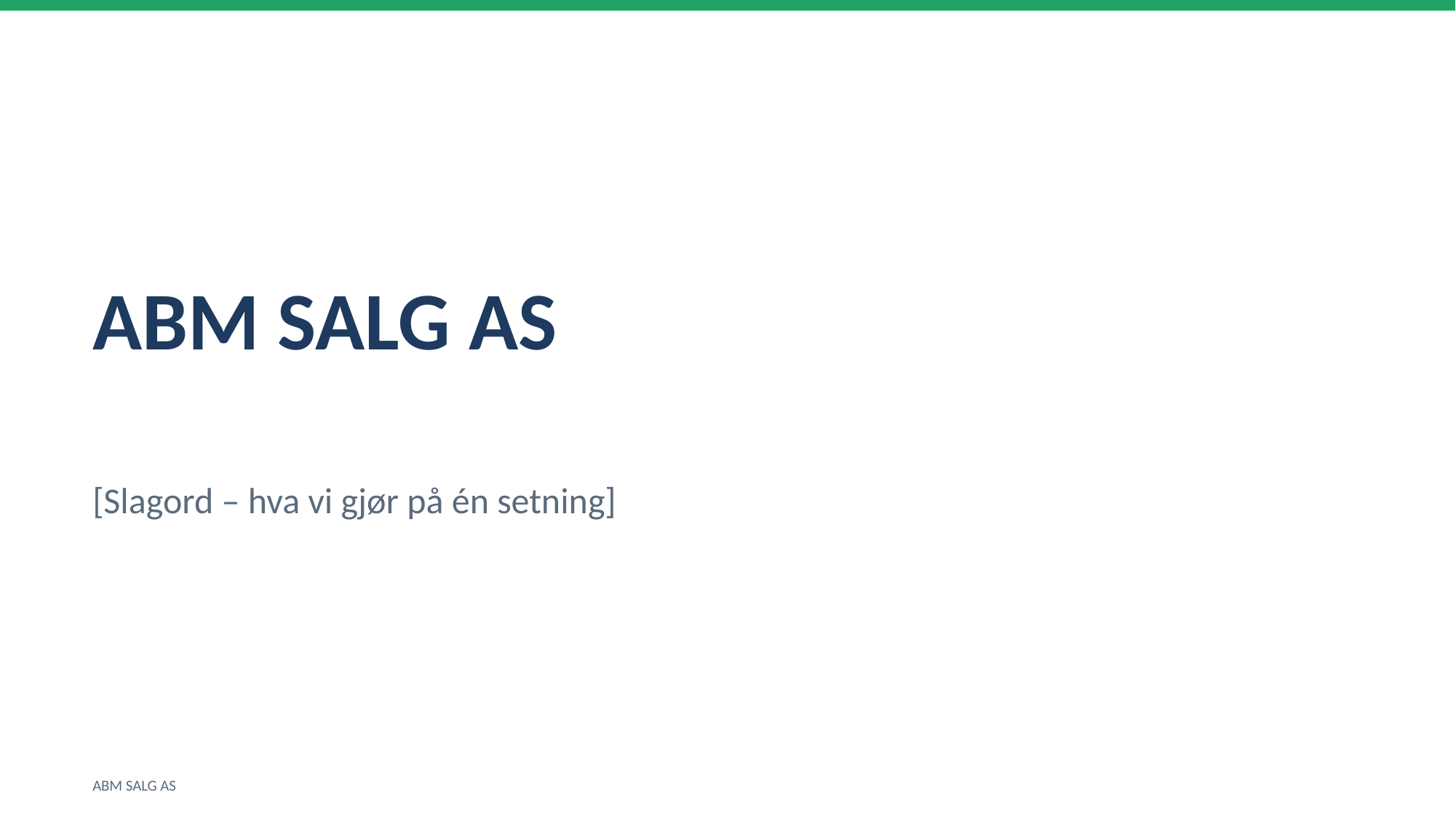

ABM SALG AS
[Slagord – hva vi gjør på én setning]
ABM SALG AS